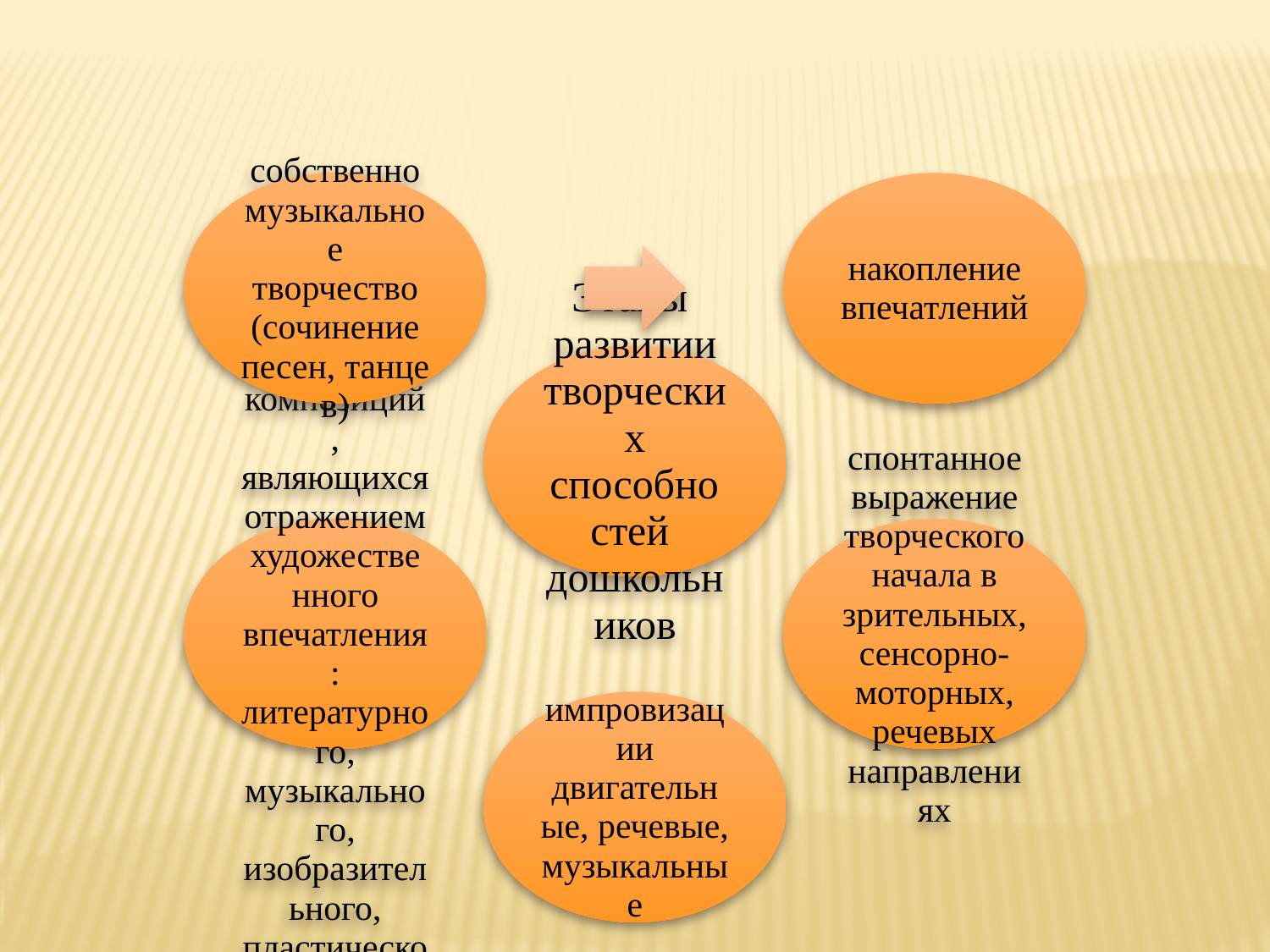

Этапы  развитии творческих способностей  дошкольников
накопление впечатлений
спонтанное выражение творческого начала в зрительных, сенсорно-моторных, речевых направлениях
импровизации двигательные, речевые, музыкальные